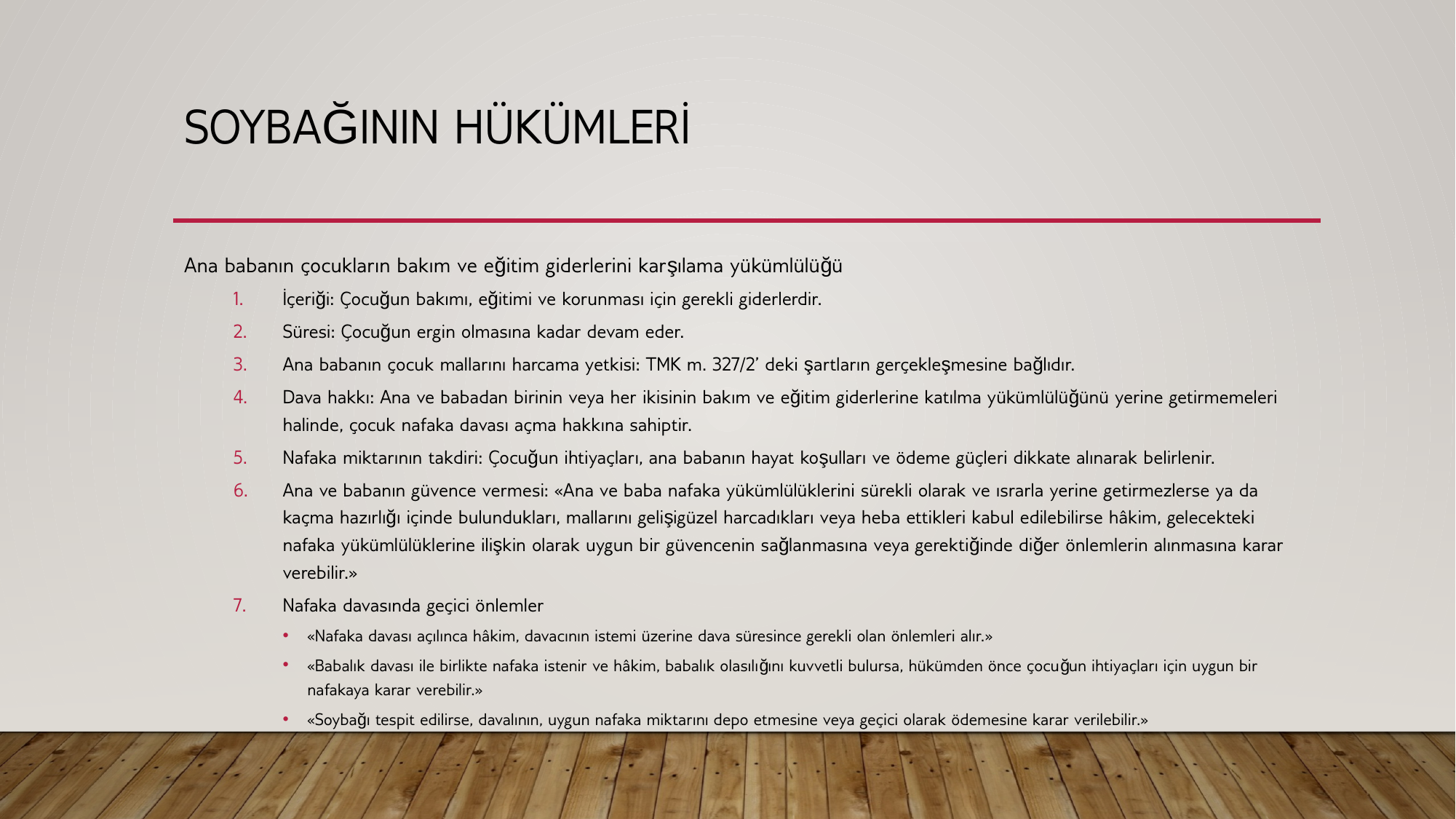

# SOYBAĞININ HÜKÜMLERİ
Ana babanın çocukların bakım ve eğitim giderlerini karşılama yükümlülüğü
İçeriği: Çocuğun bakımı, eğitimi ve korunması için gerekli giderlerdir.
Süresi: Çocuğun ergin olmasına kadar devam eder.
Ana babanın çocuk mallarını harcama yetkisi: TMK m. 327/2’ deki şartların gerçekleşmesine bağlıdır.
Dava hakkı: Ana ve babadan birinin veya her ikisinin bakım ve eğitim giderlerine katılma yükümlülüğünü yerine getirmemeleri halinde, çocuk nafaka davası açma hakkına sahiptir.
Nafaka miktarının takdiri: Çocuğun ihtiyaçları, ana babanın hayat koşulları ve ödeme güçleri dikkate alınarak belirlenir.
Ana ve babanın güvence vermesi: «Ana ve baba nafaka yükümlülüklerini sürekli olarak ve ısrarla yerine getirmezlerse ya da kaçma hazırlığı içinde bulundukları, mallarını gelişigüzel harcadıkları veya heba ettikleri kabul edilebilirse hâkim, gelecekteki nafaka yükümlülüklerine ilişkin olarak uygun bir güvencenin sağlanmasına veya gerektiğinde diğer önlemlerin alınmasına karar verebilir.»
Nafaka davasında geçici önlemler
«Nafaka davası açılınca hâkim, davacının istemi üzerine dava süresince gerekli olan önlemleri alır.»
«Babalık davası ile birlikte nafaka istenir ve hâkim, babalık olasılığını kuvvetli bulursa, hükümden önce çocuğun ihtiyaçları için uygun bir nafakaya karar verebilir.»
«Soybağı tespit edilirse, davalının, uygun nafaka miktarını depo etmesine veya geçici olarak ödemesine karar verilebilir.»